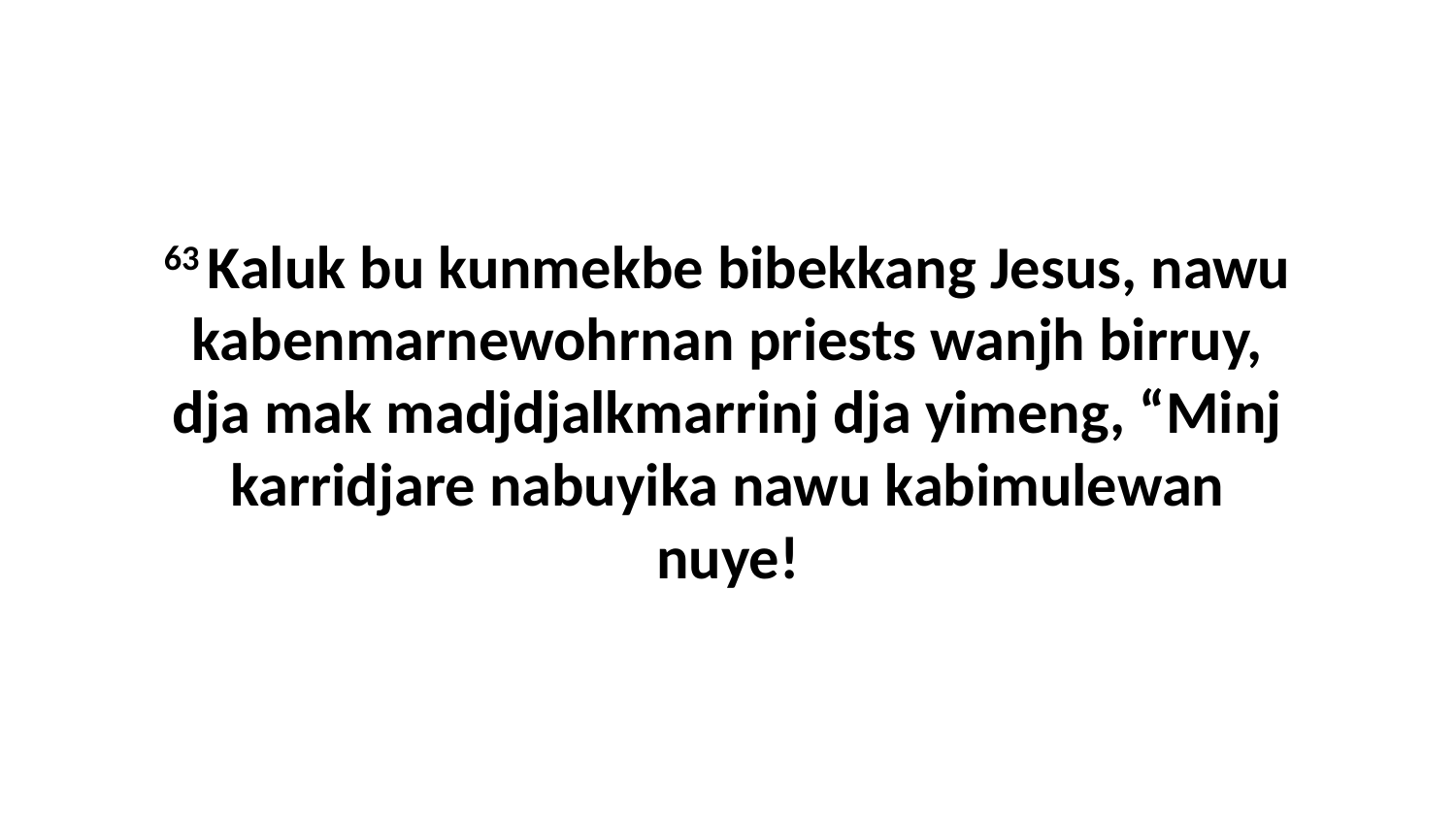

63 Kaluk bu kunmekbe bibekkang Jesus, nawu kabenmarnewohrnan priests wanjh birruy, dja mak madjdjalkmarrinj dja yimeng, “Minj karridjare nabuyika nawu kabimulewan nuye!